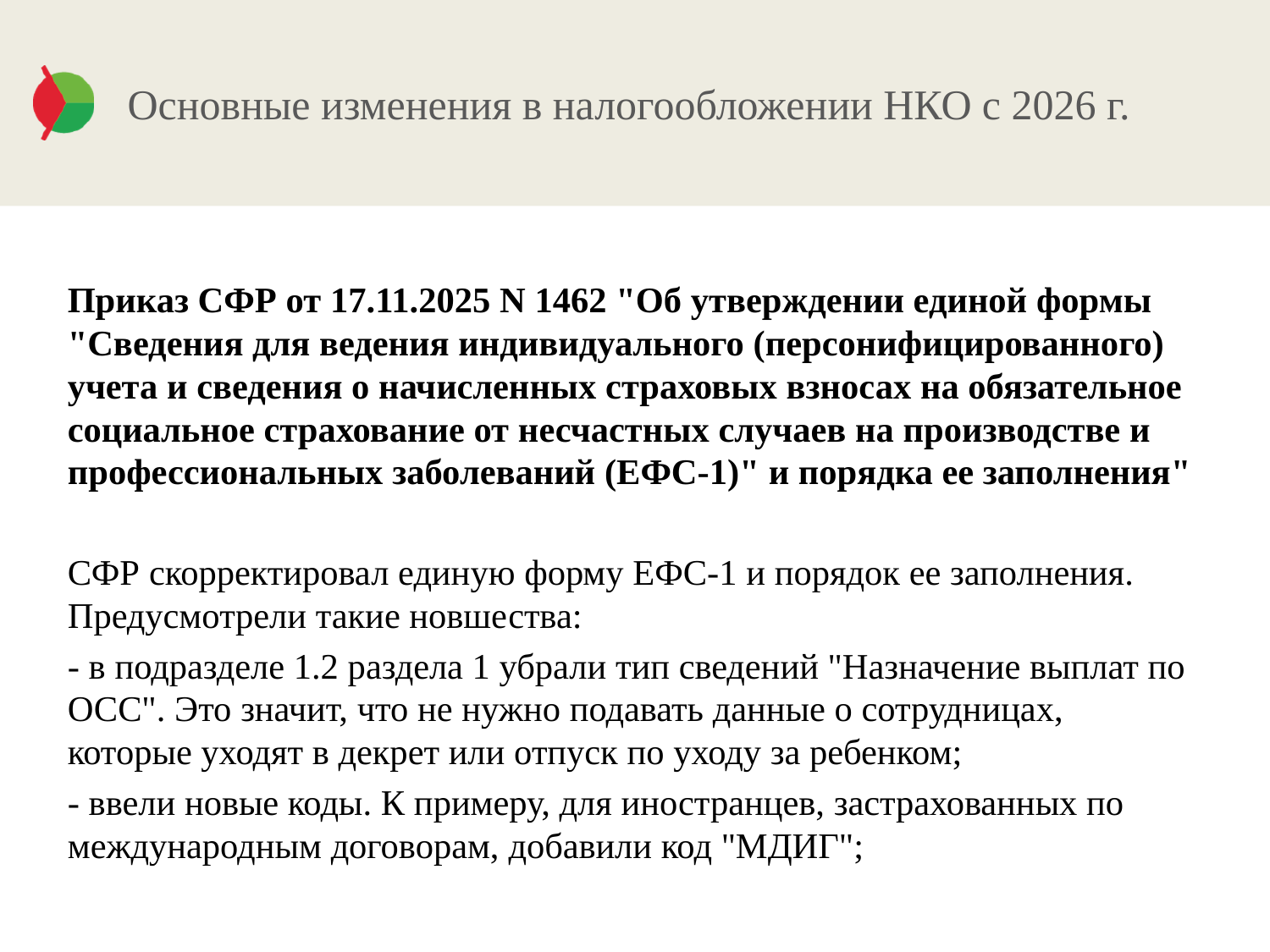

# Основные изменения в налогообложении НКО с 2026 г.
Приказ СФР от 17.11.2025 N 1462 "Об утверждении единой формы "Сведения для ведения индивидуального (персонифицированного) учета и сведения о начисленных страховых взносах на обязательное социальное страхование от несчастных случаев на производстве и профессиональных заболеваний (ЕФС-1)" и порядка ее заполнения"

СФР скорректировал единую форму ЕФС-1 и порядок ее заполнения. Предусмотрели такие новшества:
- в подразделе 1.2 раздела 1 убрали тип сведений "Назначение выплат по ОСС". Это значит, что не нужно подавать данные о сотрудницах, которые уходят в декрет или отпуск по уходу за ребенком;
- ввели новые коды. К примеру, для иностранцев, застрахованных по международным договорам, добавили код "МДИГ";